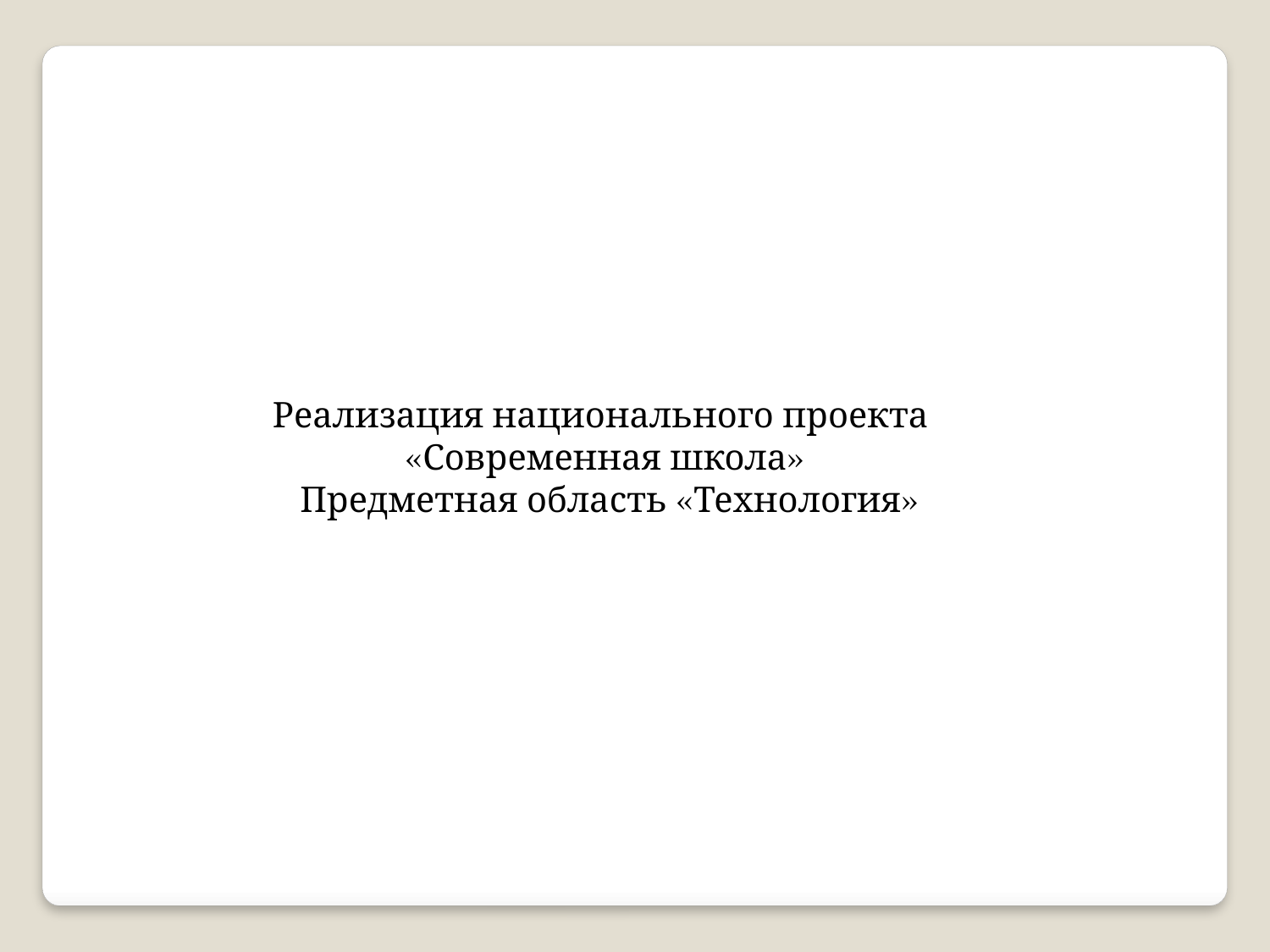

Реализация национального проекта
«Современная школа»
 Предметная область «Технология»